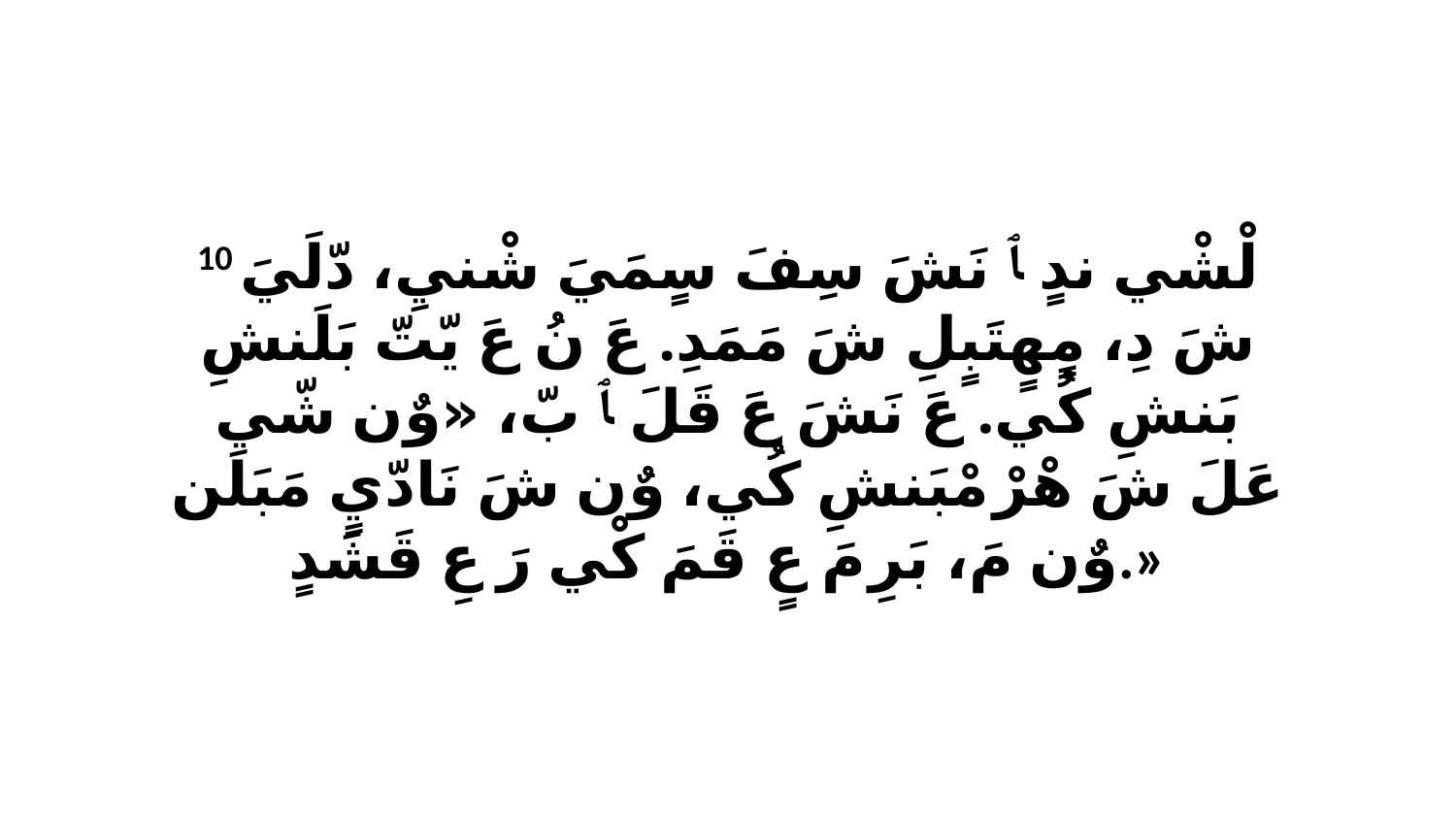

10 لْشْي ندٍ ﭑ نَشَ سِفَ سٍمَيَ شْنيِ، دّلَيَ شَ دِ، مٍهٍتَبٍلِ شَ مَمَدِ. عَ نُ عَ يّتّ بَلَنشِ بَنشِ كُي. عَ نَشَ عَ قَلَ ﭑ بّ، «وٌن شّي عَلَ شَ هْرْ مْبَنشِ كُي، وٌن شَ نَادّيٍ مَبَلَن وٌن مَ، بَرِ مَ عٍ قَمَ كْي رَ عِ قَشَدٍ.»